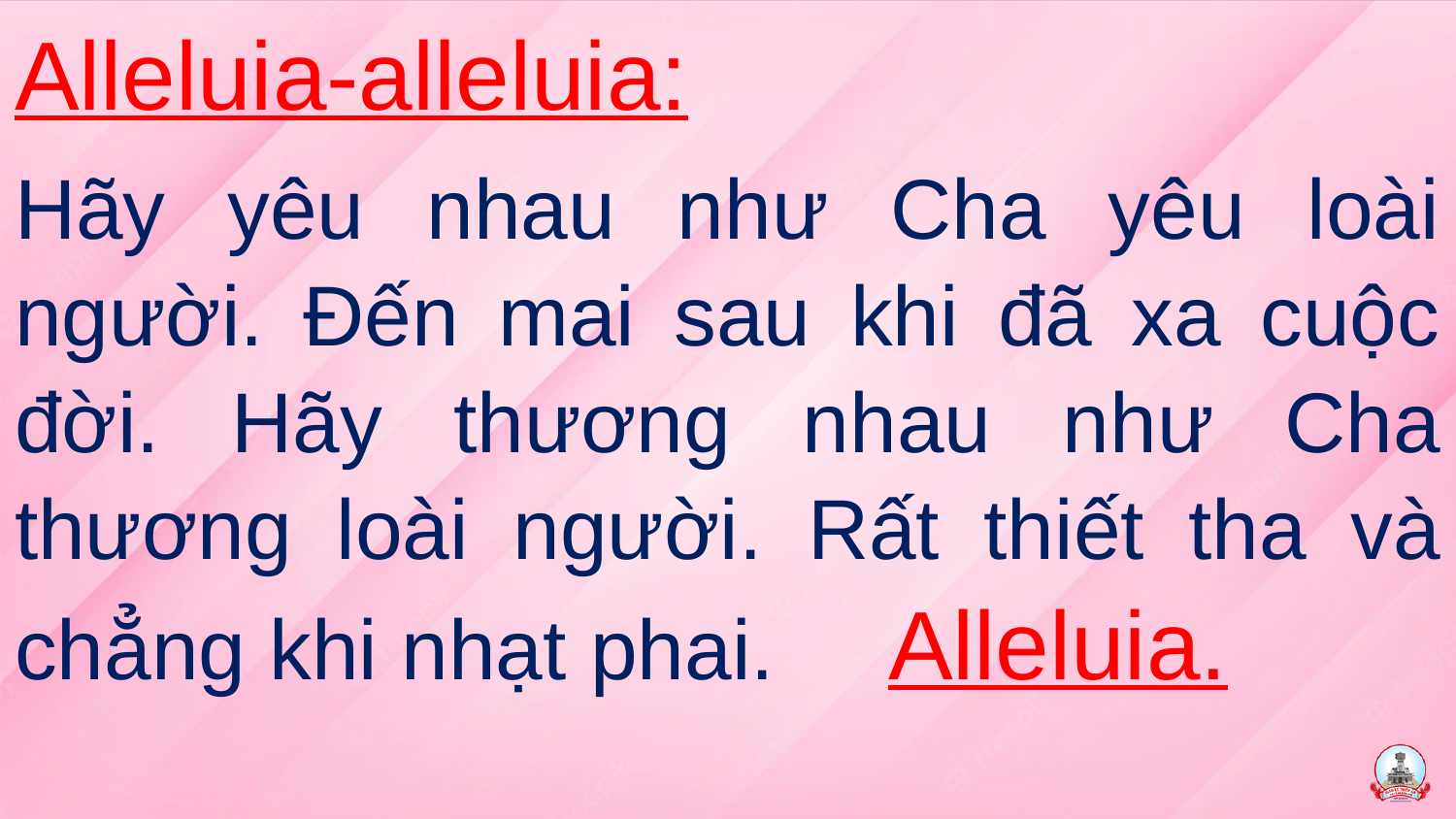

Alleluia-alleluia:
Hãy yêu nhau như Cha yêu loài người. Đến mai sau khi đã xa cuộc đời. Hãy thương nhau như Cha thương loài người. Rất thiết tha và chẳng khi nhạt phai. 	Alleluia.

#